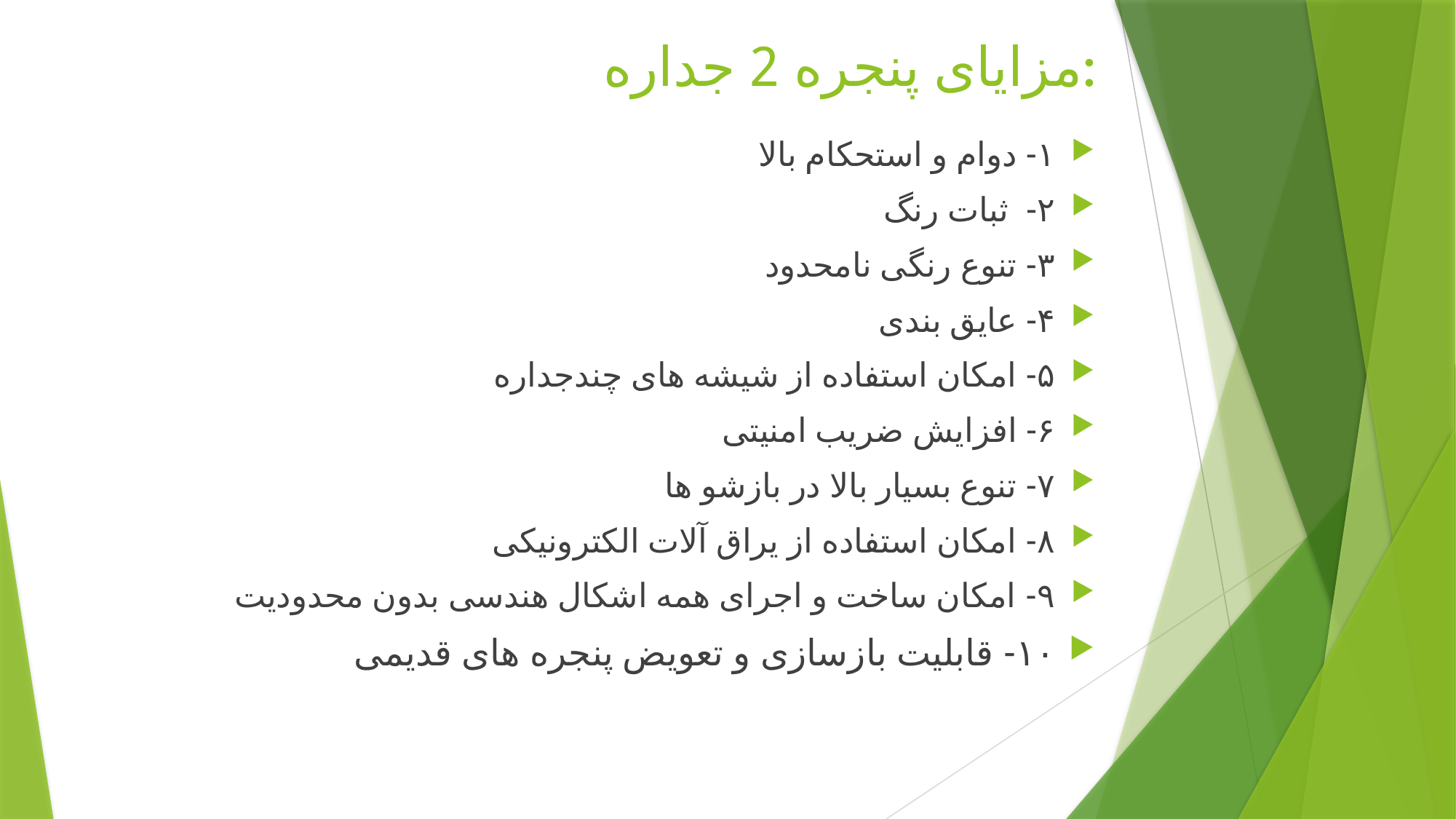

# مزایای پنجره 2 جداره:
۱- دوام و استحکام بالا
۲-  ثبات رنگ
۳- تنوع رنگی نامحدود
۴- عایق بندی
۵- امکان استفاده از شیشه های چندجداره
۶- افزایش ضریب امنیتی
۷- تنوع بسیار بالا در بازشو ها
۸- امکان استفاده از یراق آلات الکترونیکی
۹- امکان ساخت و اجرای همه اشکال هندسی بدون محدودیت
۱۰- قابلیت بازسازی و تعویض پنجره های قدیمی